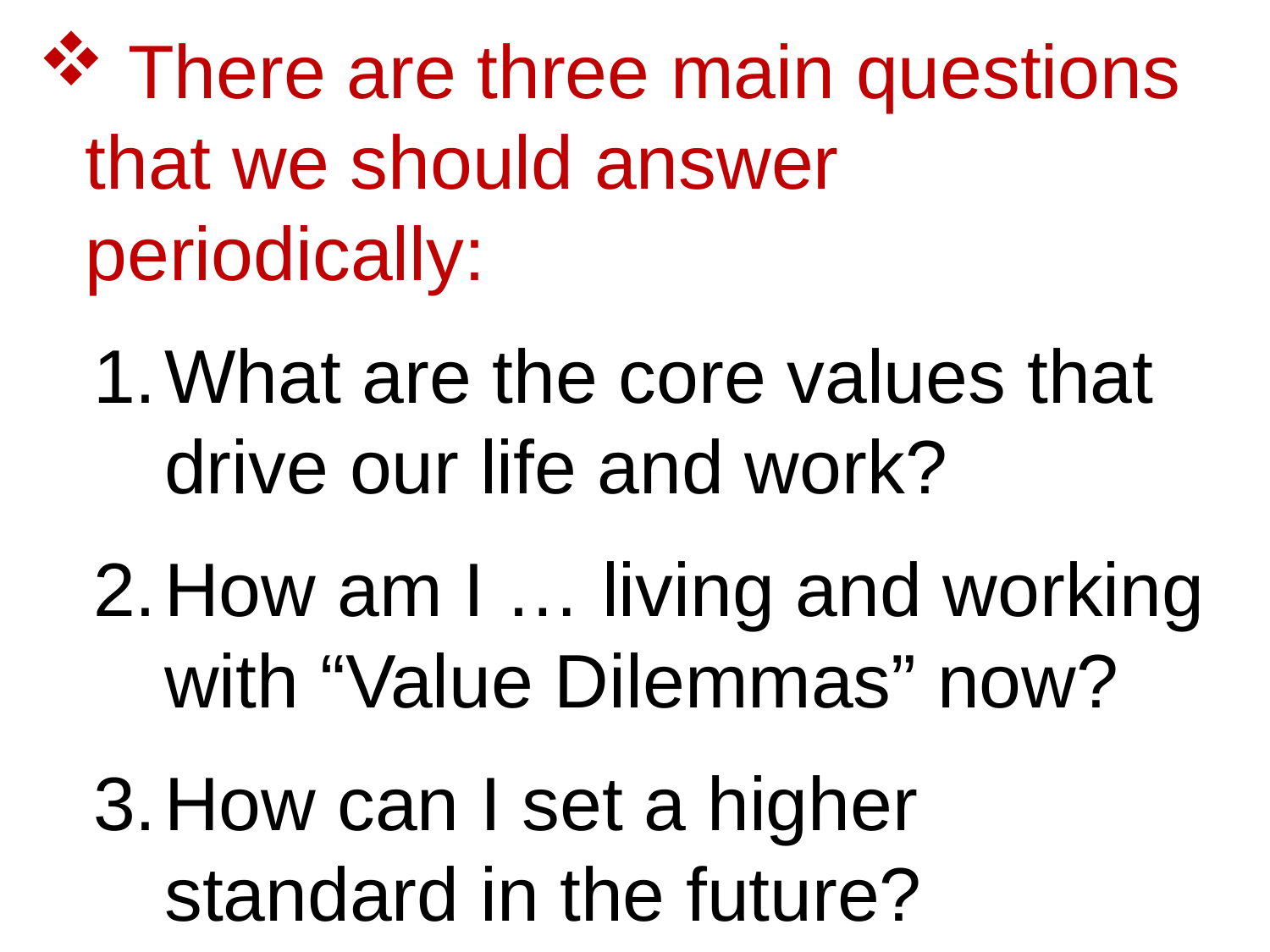

There are three main questions that we should answer periodically:
What are the core values that drive our life and work?
How am I … living and working with “Value Dilemmas” now?
How can I set a higher standard in the future?